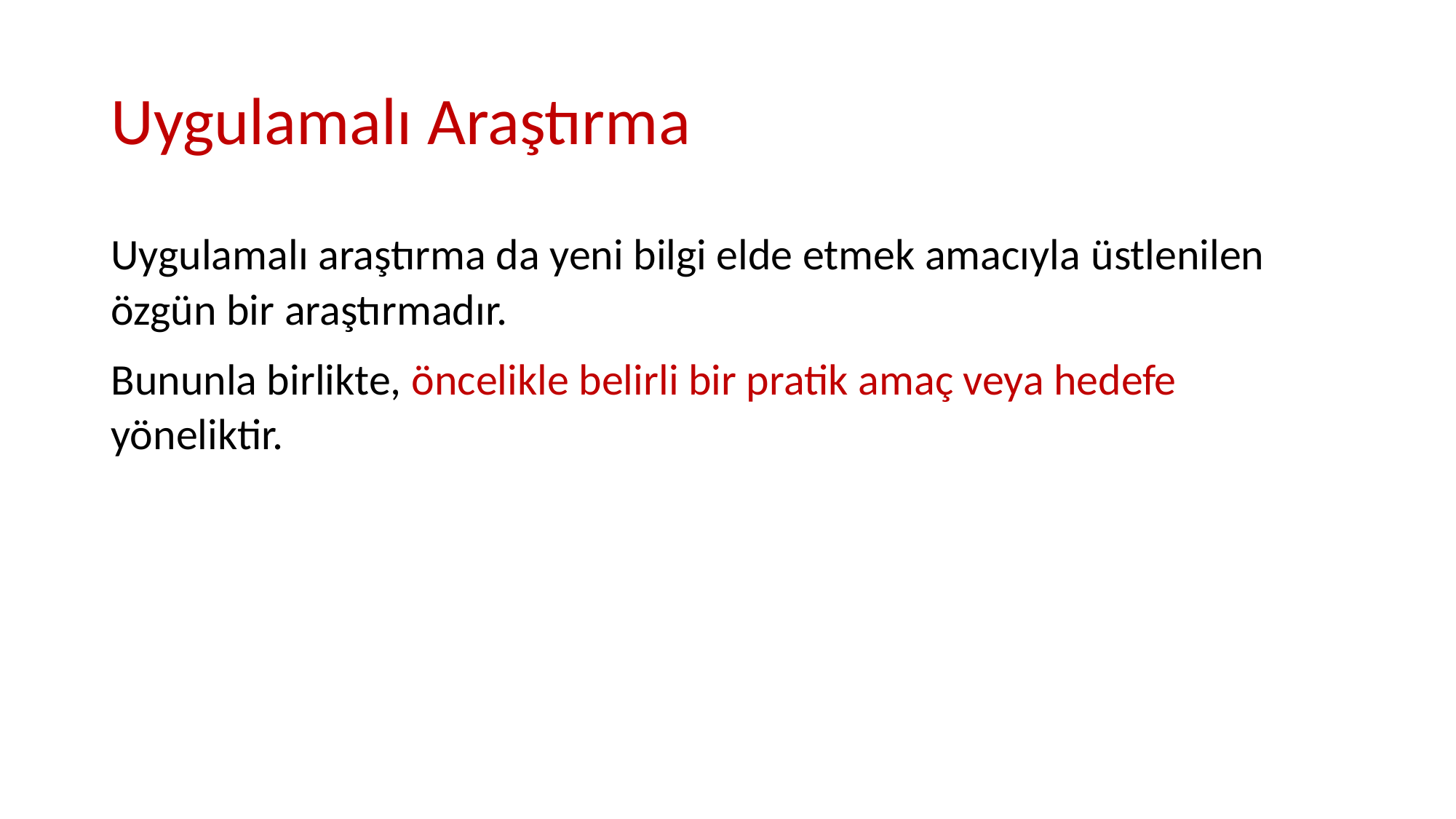

# Uygulamalı Araştırma
Uygulamalı araştırma da yeni bilgi elde etmek amacıyla üstlenilen özgün bir araştırmadır.
Bununla birlikte, öncelikle belirli bir pratik amaç veya hedefe yöneliktir.